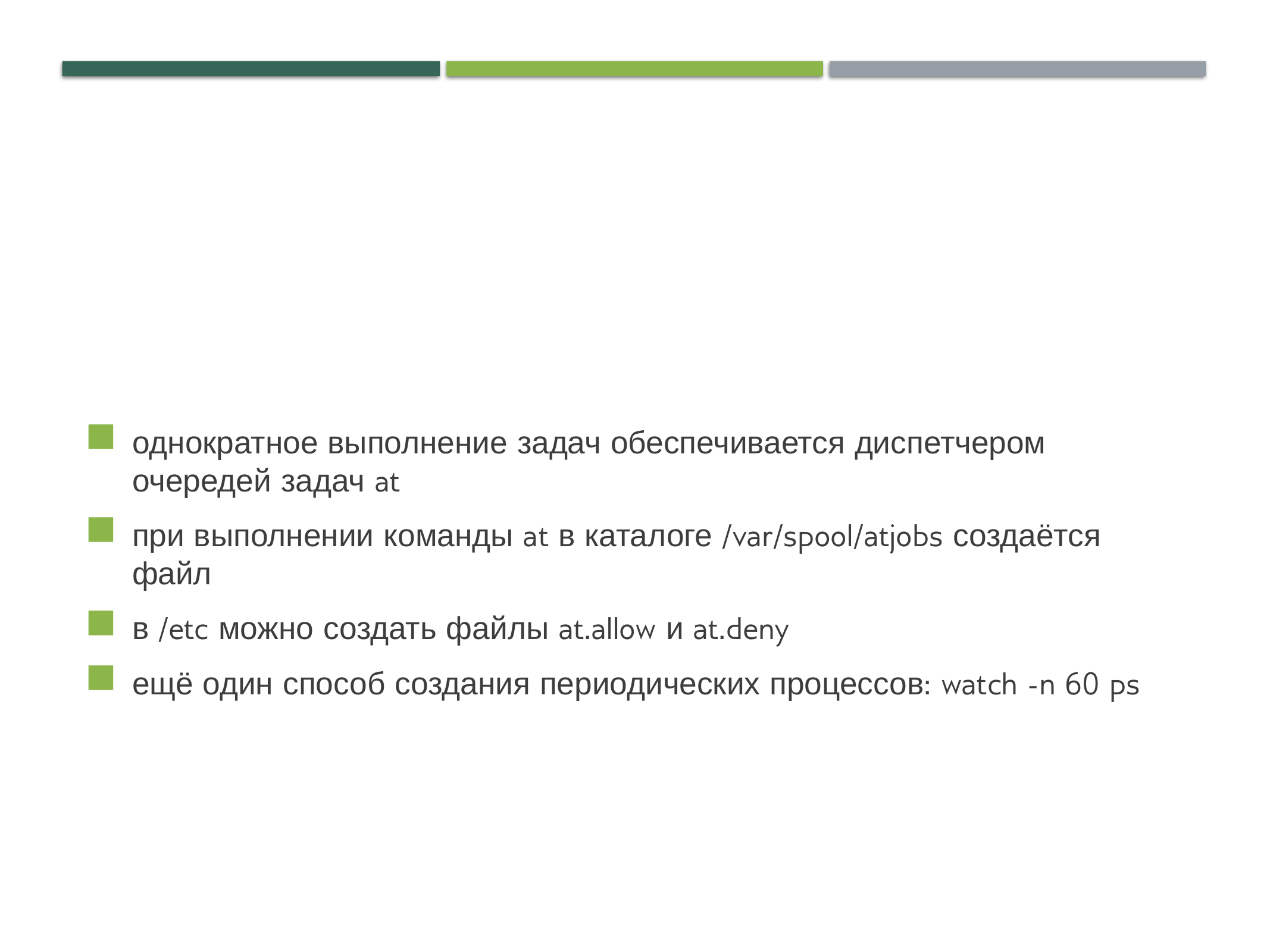

# Запуск по расписанию
однократное выполнение задач обеспечивается диспетчером очередей задач at
при выполнении команды at в каталоге /var/spool/atjobs создаётся файл
в /etc можно создать файлы at.allow и at.deny
ещё один способ создания периодических процессов: watch -n 60 ps